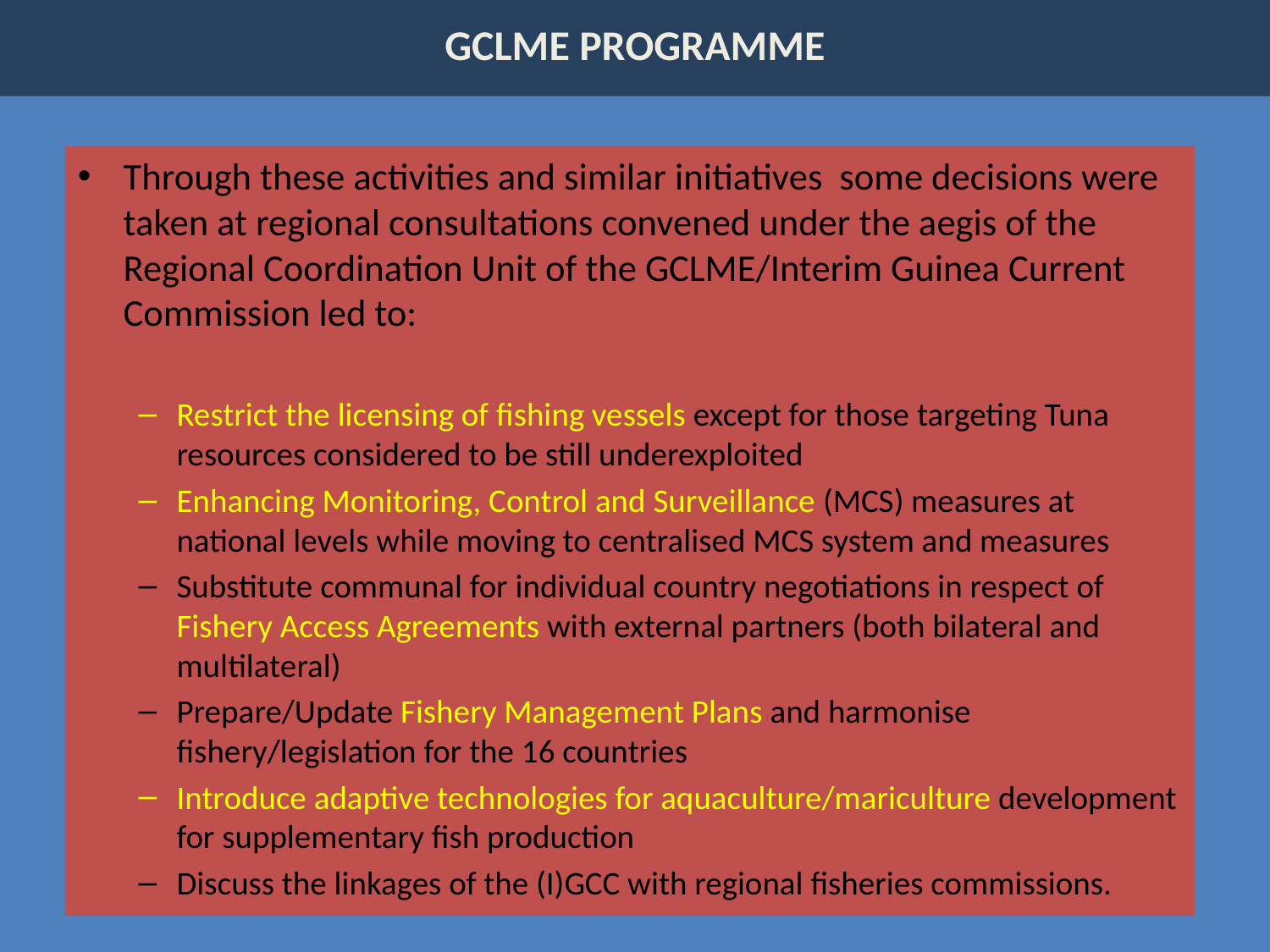

# GCLME PROGRAMME
Through these activities and similar initiatives  some decisions were taken at regional consultations convened under the aegis of the Regional Coordination Unit of the GCLME/Interim Guinea Current Commission led to:

Restrict the licensing of fishing vessels except for those targeting Tuna resources considered to be still underexploited
Enhancing Monitoring, Control and Surveillance (MCS) measures at national levels while moving to centralised MCS system and measures
Substitute communal for individual country negotiations in respect of Fishery Access Agreements with external partners (both bilateral and multilateral)
Prepare/Update Fishery Management Plans and harmonise fishery/legislation for the 16 countries
Introduce adaptive technologies for aquaculture/mariculture development for supplementary fish production
Discuss the linkages of the (I)GCC with regional fisheries commissions.